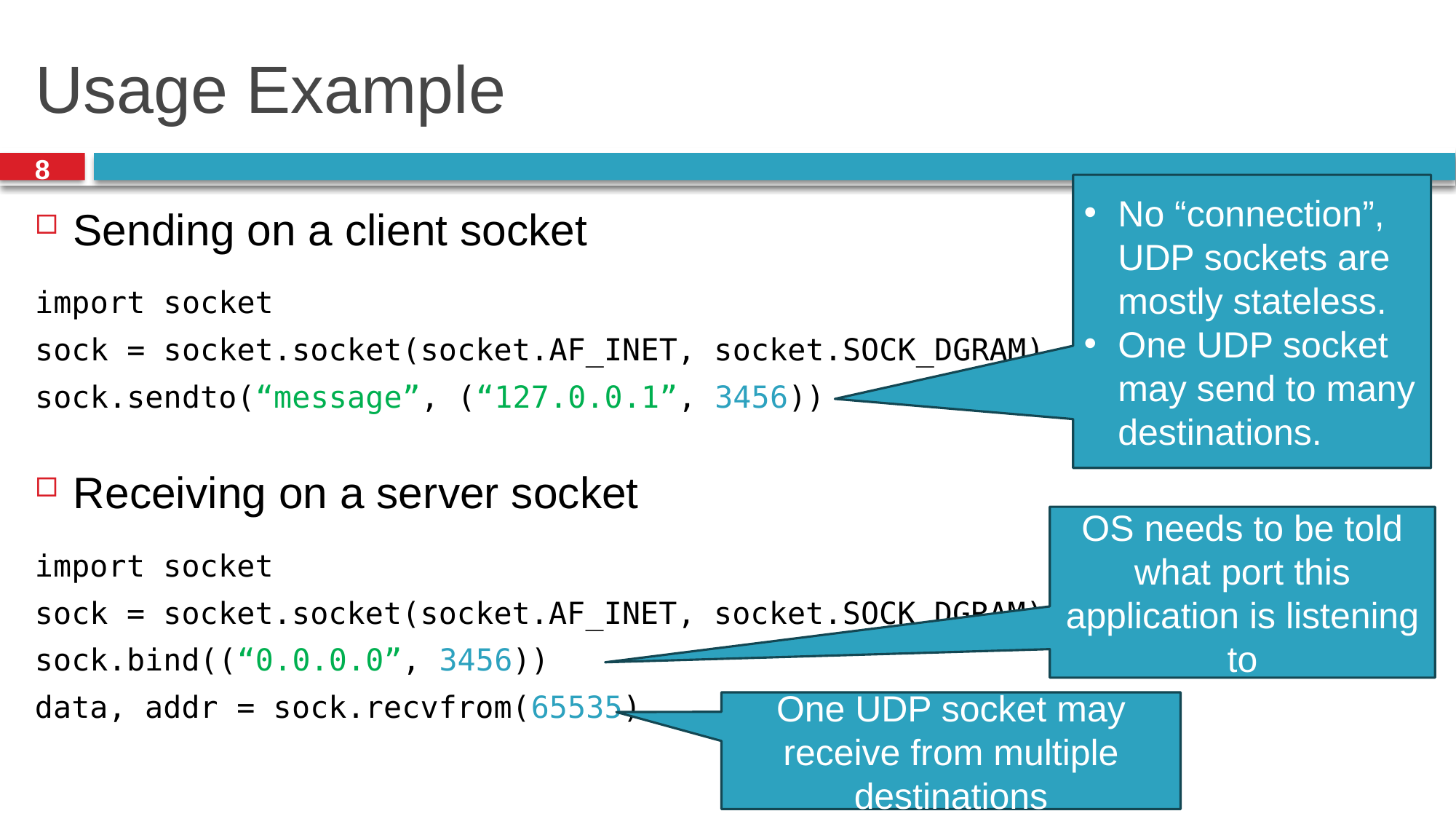

# Usage Example
8
No “connection”, UDP sockets are mostly stateless.
One UDP socket may send to many destinations.
Sending on a client socket
import socket
sock = socket.socket(socket.AF_INET, socket.SOCK_DGRAM)
sock.sendto(“message”, (“127.0.0.1”, 3456))
Receiving on a server socket
OS needs to be told what port this application is listening to
import socket
sock = socket.socket(socket.AF_INET, socket.SOCK_DGRAM)
sock.bind((“0.0.0.0”, 3456))
data, addr = sock.recvfrom(65535)

One UDP socket may receive from multiple destinations